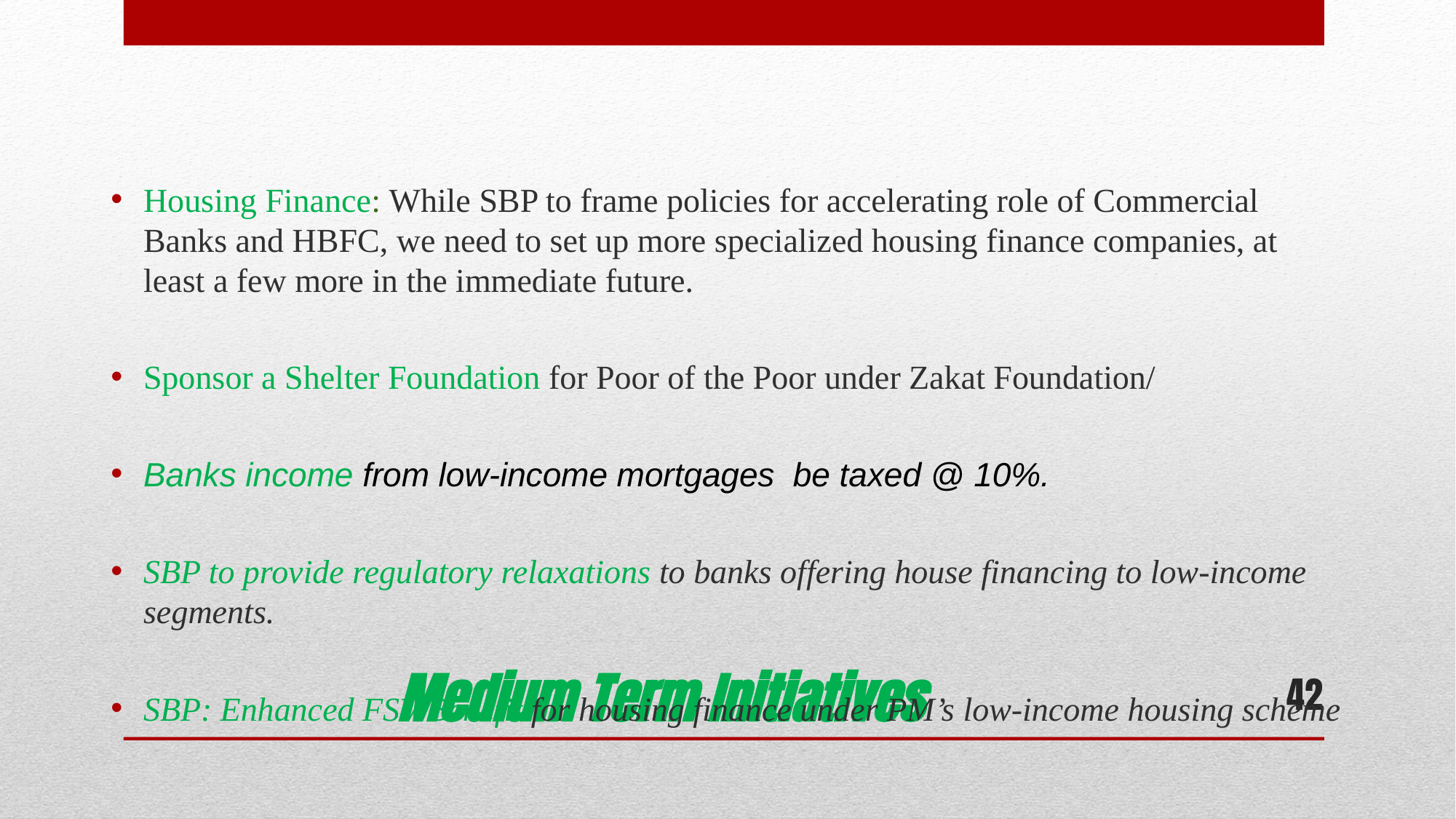

Housing Finance: While SBP to frame policies for accelerating role of Commercial Banks and HBFC, we need to set up more specialized housing finance companies, at least a few more in the immediate future.

Sponsor a Shelter Foundation for Poor of the Poor under Zakat Foundation/

Banks income from low-income mortgages  be taxed @ 10%.

SBP to provide regulatory relaxations to banks offering house financing to low-income segments.

SBP: Enhanced FSV Benefit for housing finance under PM’s low-income housing scheme

# Medium Term Initiatives
42